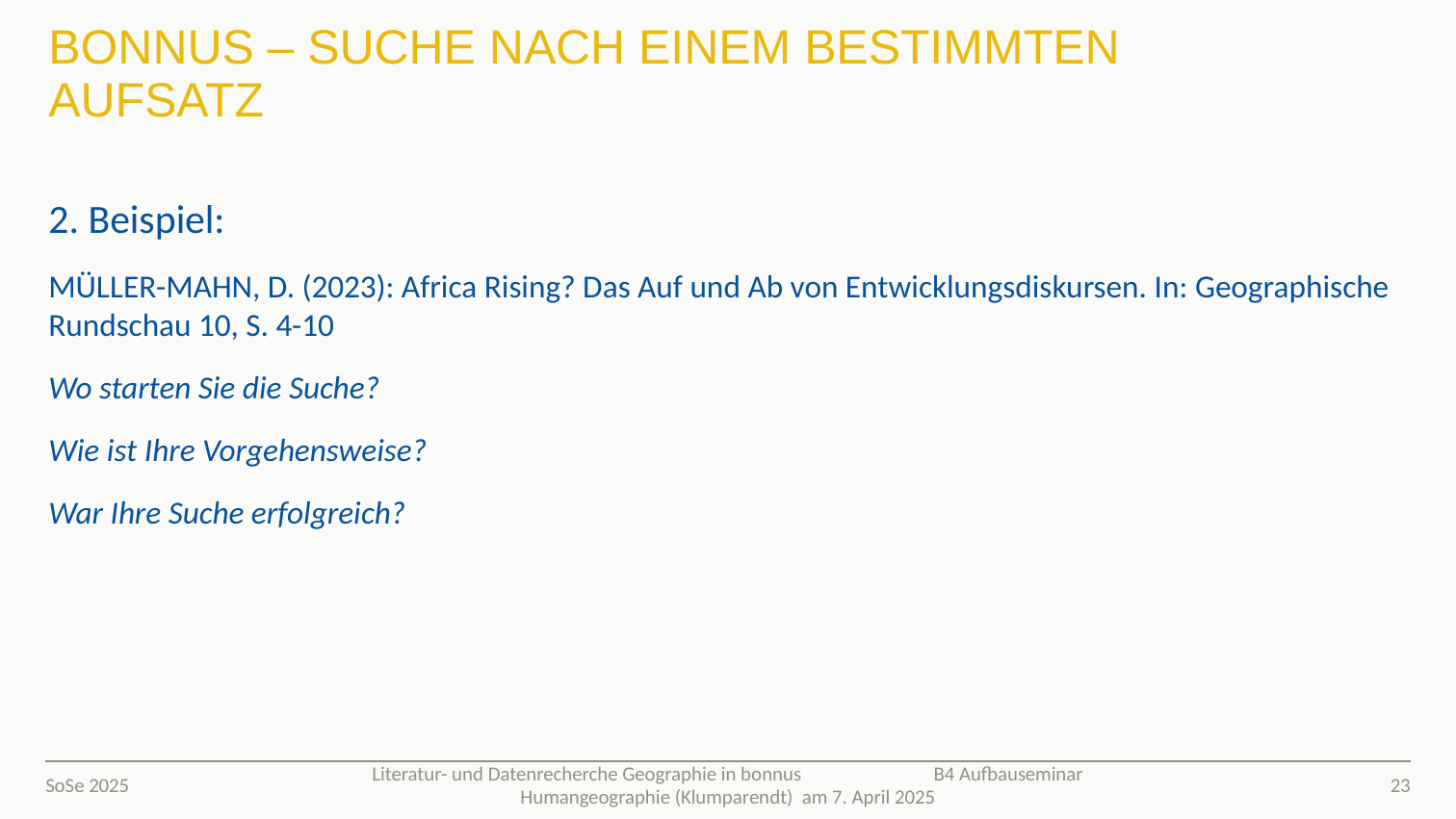

# Bonnus – Suche nach einem bestimmten Aufsatz
2. Beispiel:
MÜLLER-MAHN, D. (2023): Africa Rising? Das Auf und Ab von Entwicklungsdiskursen. In: Geographische Rundschau 10, S. 4-10
Wo starten Sie die Suche?
Wie ist Ihre Vorgehensweise?
War Ihre Suche erfolgreich?

SoSe 2025
23
Literatur- und Datenrecherche Geographie in bonnus                             B4 Aufbauseminar Humangeographie (Klumparendt)  am 7. April 2025